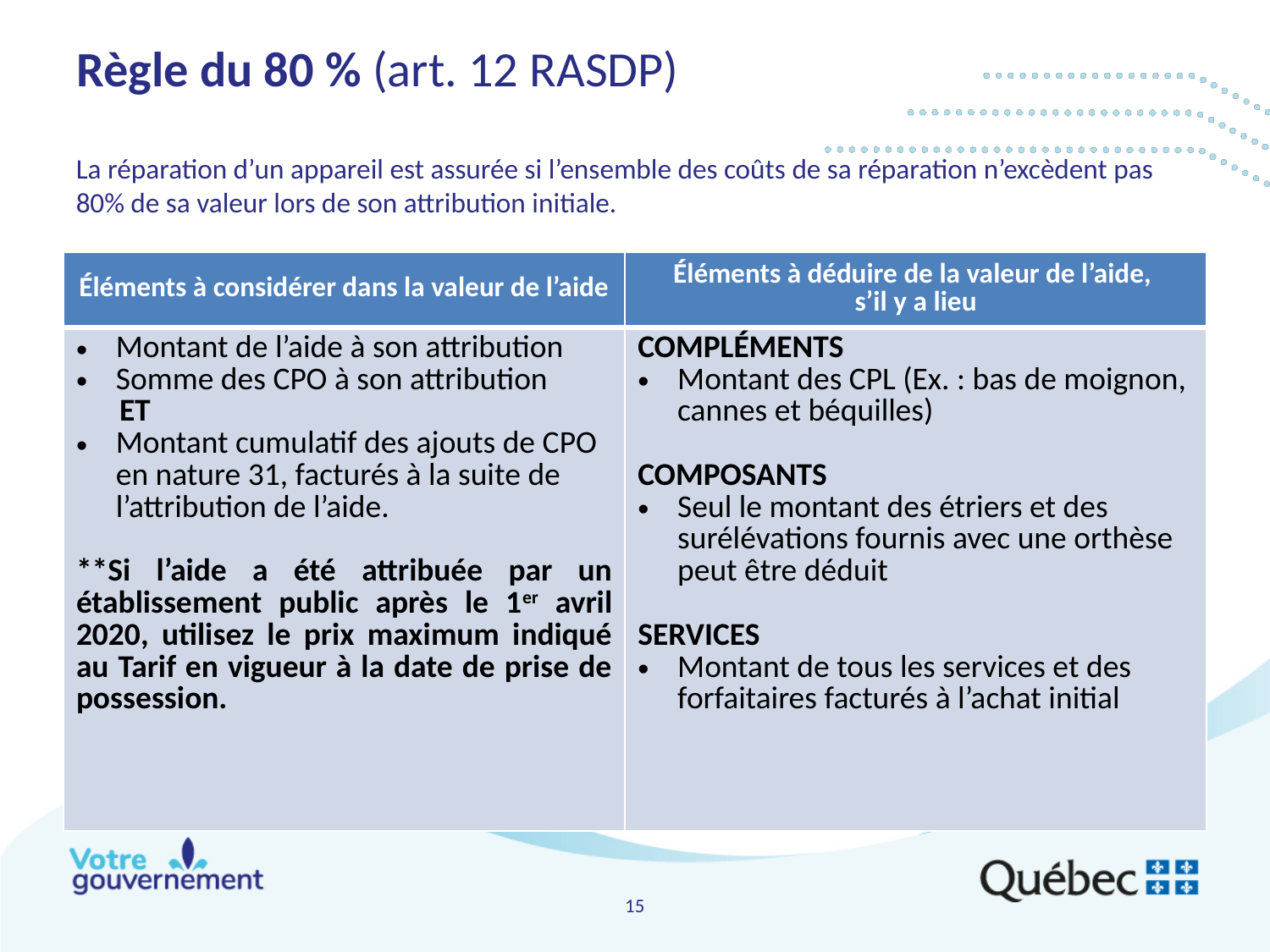

# Règle du 80 % (art. 12 RASDP)
La réparation d’un appareil est assurée si l’ensemble des coûts de sa réparation n’excèdent pas 80% de sa valeur lors de son attribution initiale.
| Éléments à considérer dans la valeur de l’aide | Éléments à déduire de la valeur de l’aide, s’il y a lieu |
| --- | --- |
| Montant de l’aide à son attribution Somme des CPO à son attribution ET Montant cumulatif des ajouts de CPO en nature 31, facturés à la suite de l’attribution de l’aide. \*\*Si l’aide a été attribuée par un établissement public après le 1er avril 2020, utilisez le prix maximum indiqué au Tarif en vigueur à la date de prise de possession. | COMPLÉMENTS Montant des CPL (Ex. : bas de moignon, cannes et béquilles) COMPOSANTS Seul le montant des étriers et des surélévations fournis avec une orthèse peut être déduit SERVICES Montant de tous les services et des forfaitaires facturés à l’achat initial |